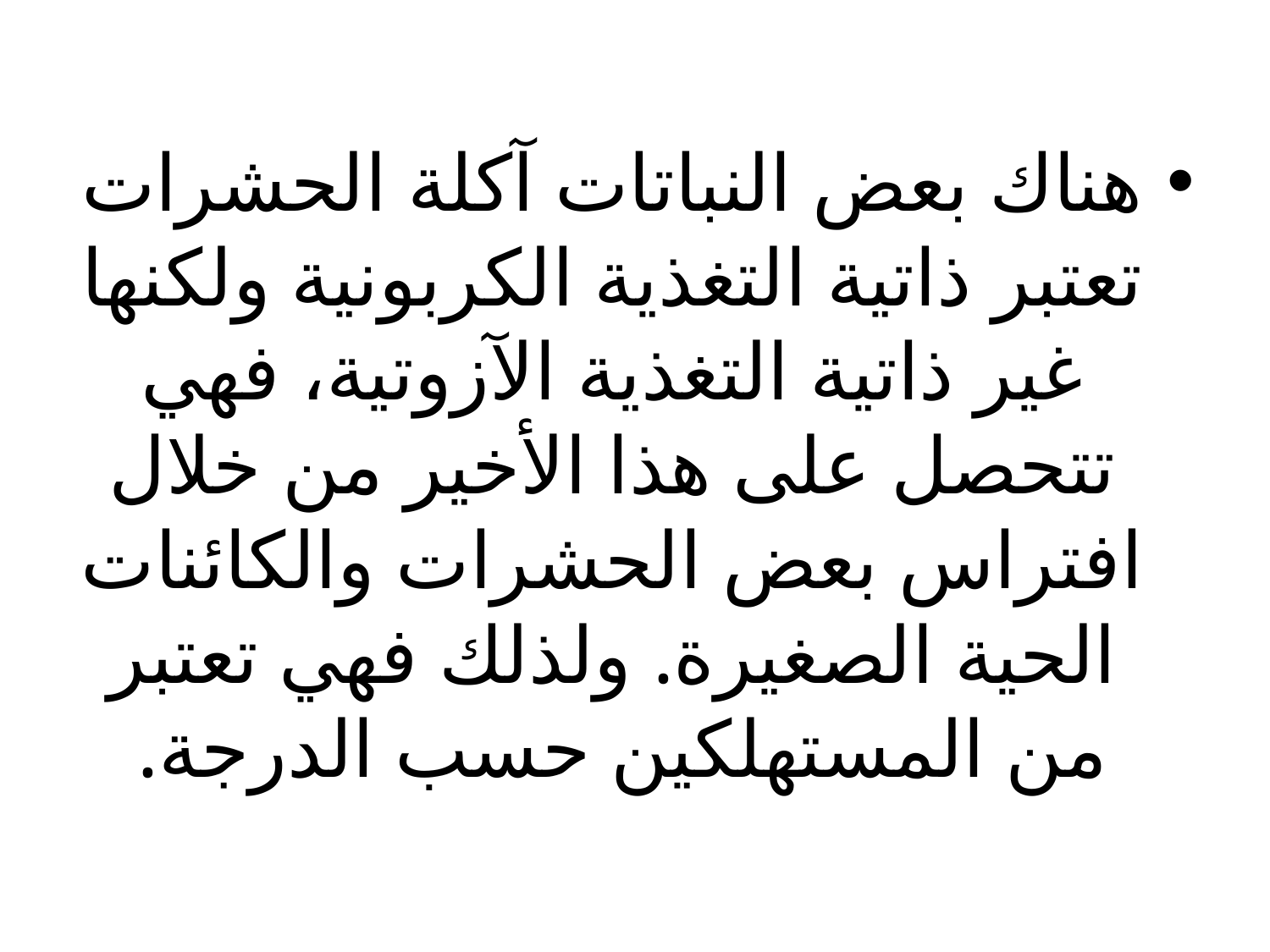

هناك بعض النباتات آكلة الحشرات تعتبر ذاتية التغذية الكربونية ولكنها غير ذاتية التغذية الآزوتية، فهي تتحصل على هذا الأخير من خلال افتراس بعض الحشرات والكائنات الحية الصغيرة. ولذلك فهي تعتبر من المستهلكين حسب الدرجة.